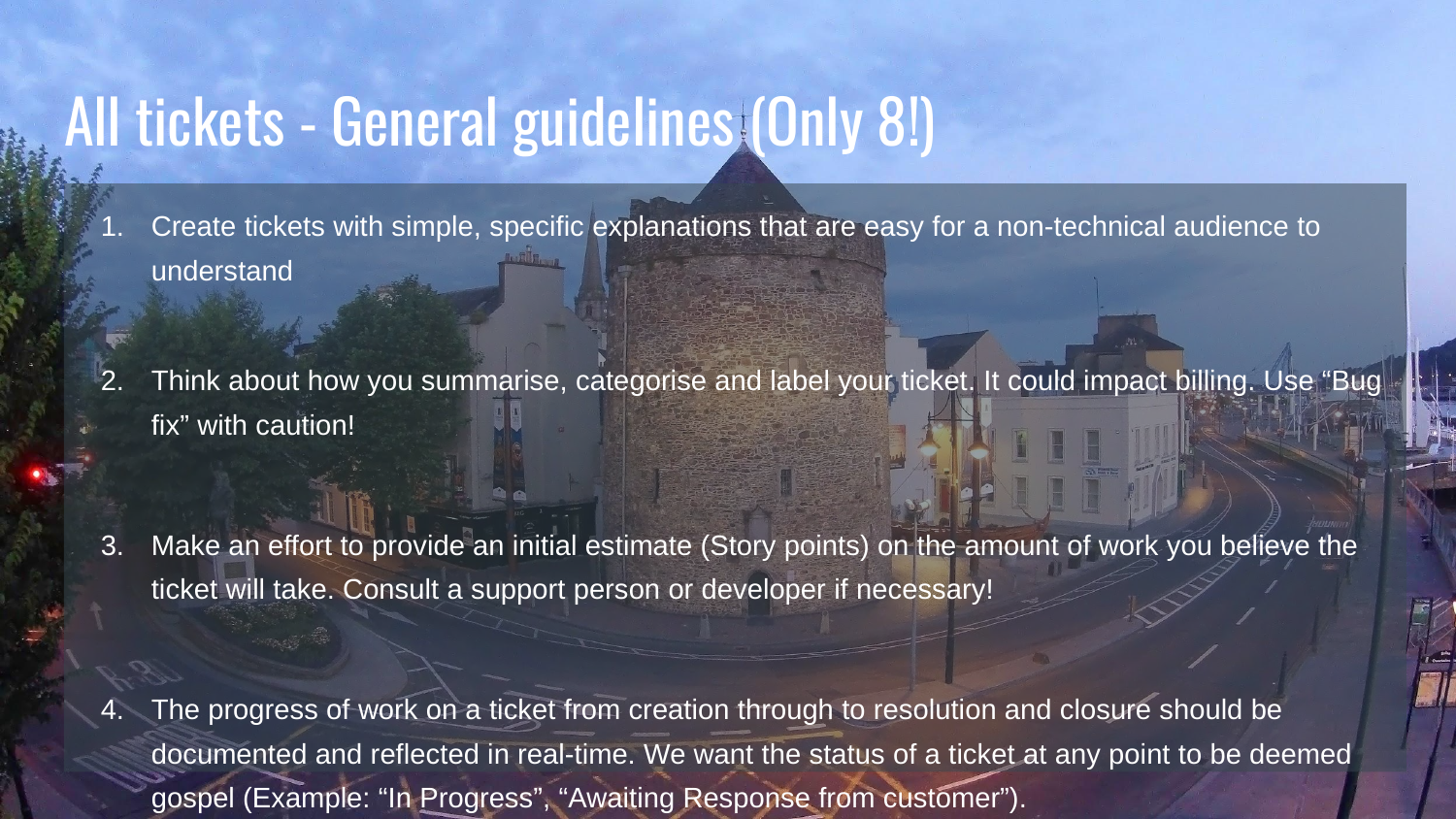

# All tickets - General guidelines (Only 8!)
Create tickets with simple, specific explanations that are easy for a non-technical audience to understand
Think about how you summarise, categorise and label your ticket. It could impact billing. Use “Bug fix” with caution!
Make an effort to provide an initial estimate (Story points) on the amount of work you believe the ticket will take. Consult a support person or developer if necessary!
The progress of work on a ticket from creation through to resolution and closure should be documented and reflected in real-time. We want the status of a ticket at any point to be deemed gospel (Example: “In Progress”, “Awaiting Response from customer”).